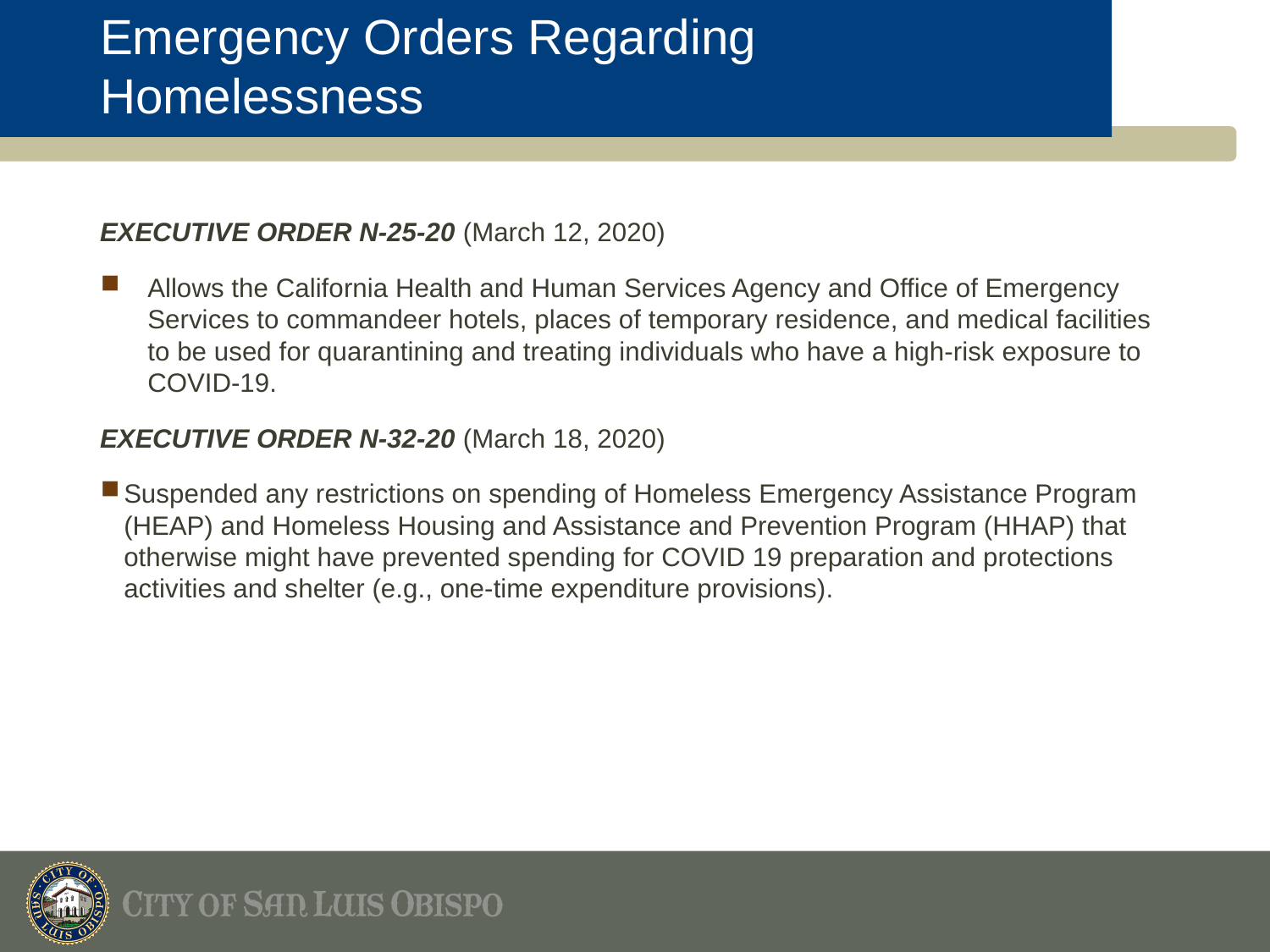

# Emergency Orders Regarding Homelessness
EXECUTIVE ORDER N-25-20 (March 12, 2020)
Allows the California Health and Human Services Agency and Office of Emergency Services to commandeer hotels, places of temporary residence, and medical facilities to be used for quarantining and treating individuals who have a high-risk exposure to COVID-19.
EXECUTIVE ORDER N-32-20 (March 18, 2020)
Suspended any restrictions on spending of Homeless Emergency Assistance Program (HEAP) and Homeless Housing and Assistance and Prevention Program (HHAP) that otherwise might have prevented spending for COVID 19 preparation and protections activities and shelter (e.g., one-time expenditure provisions).